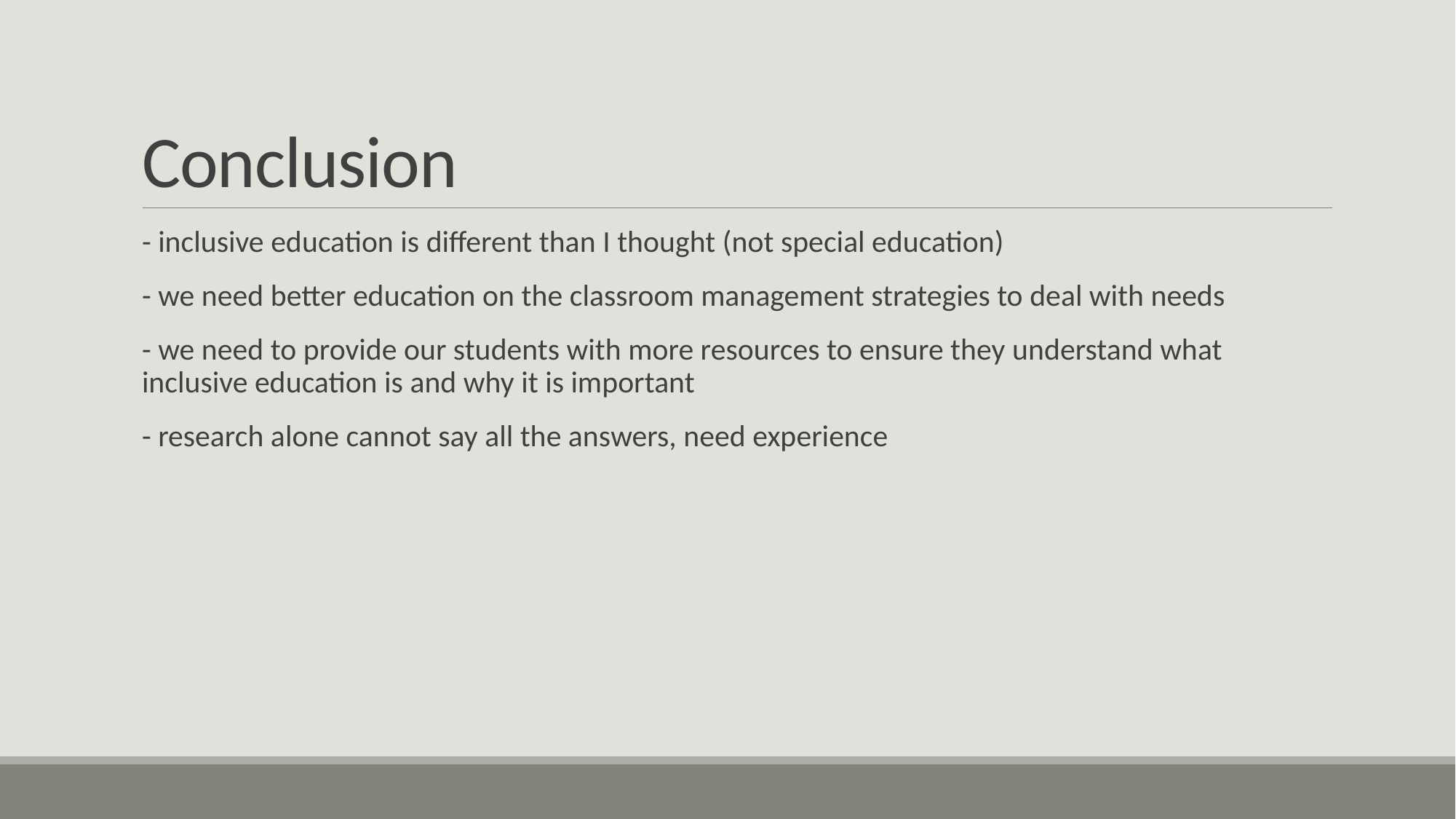

# Conclusion
- inclusive education is different than I thought (not special education)
- we need better education on the classroom management strategies to deal with needs
- we need to provide our students with more resources to ensure they understand what inclusive education is and why it is important
- research alone cannot say all the answers, need experience